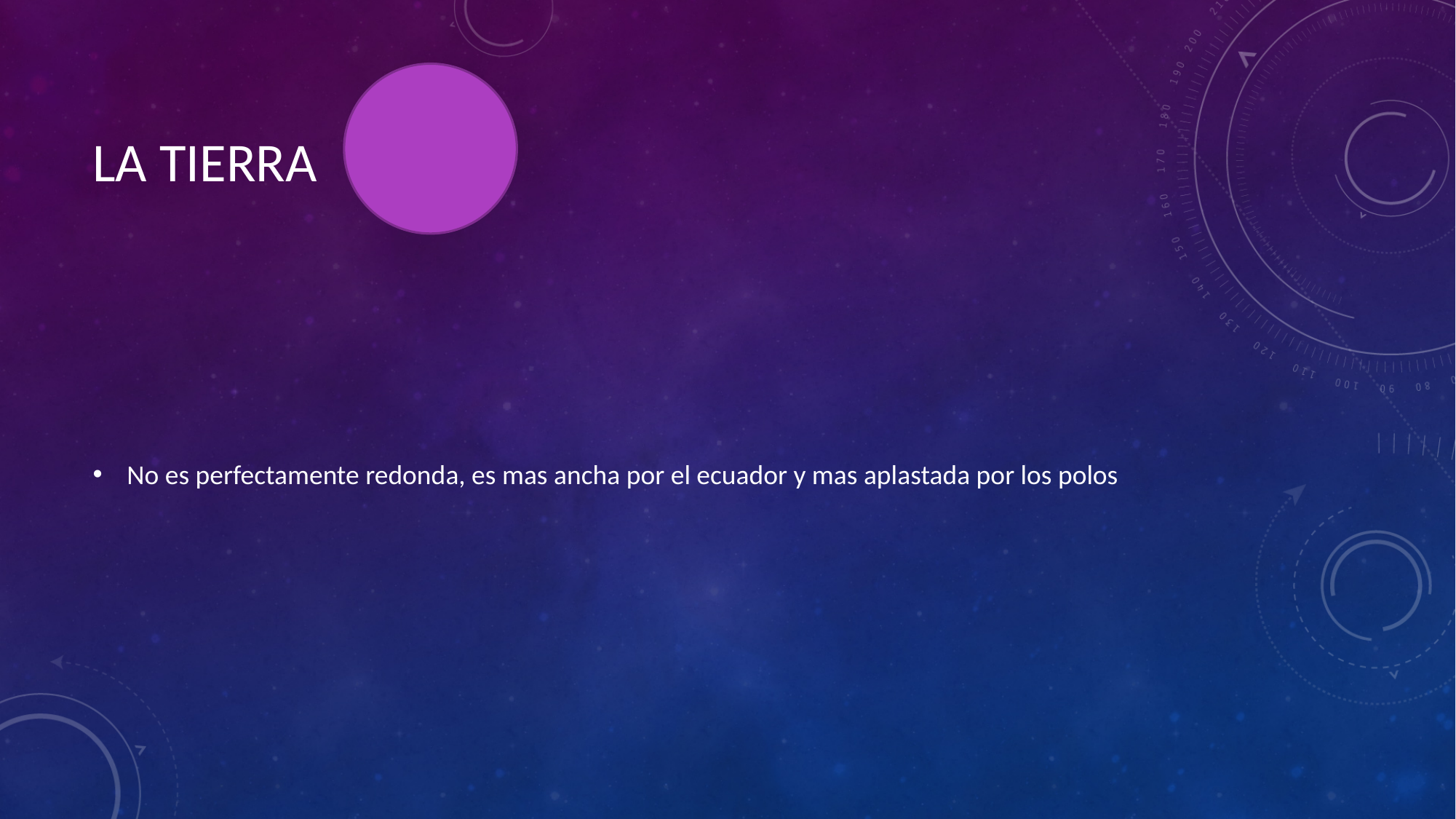

# LA TIERRA
No es perfectamente redonda, es mas ancha por el ecuador y mas aplastada por los polos